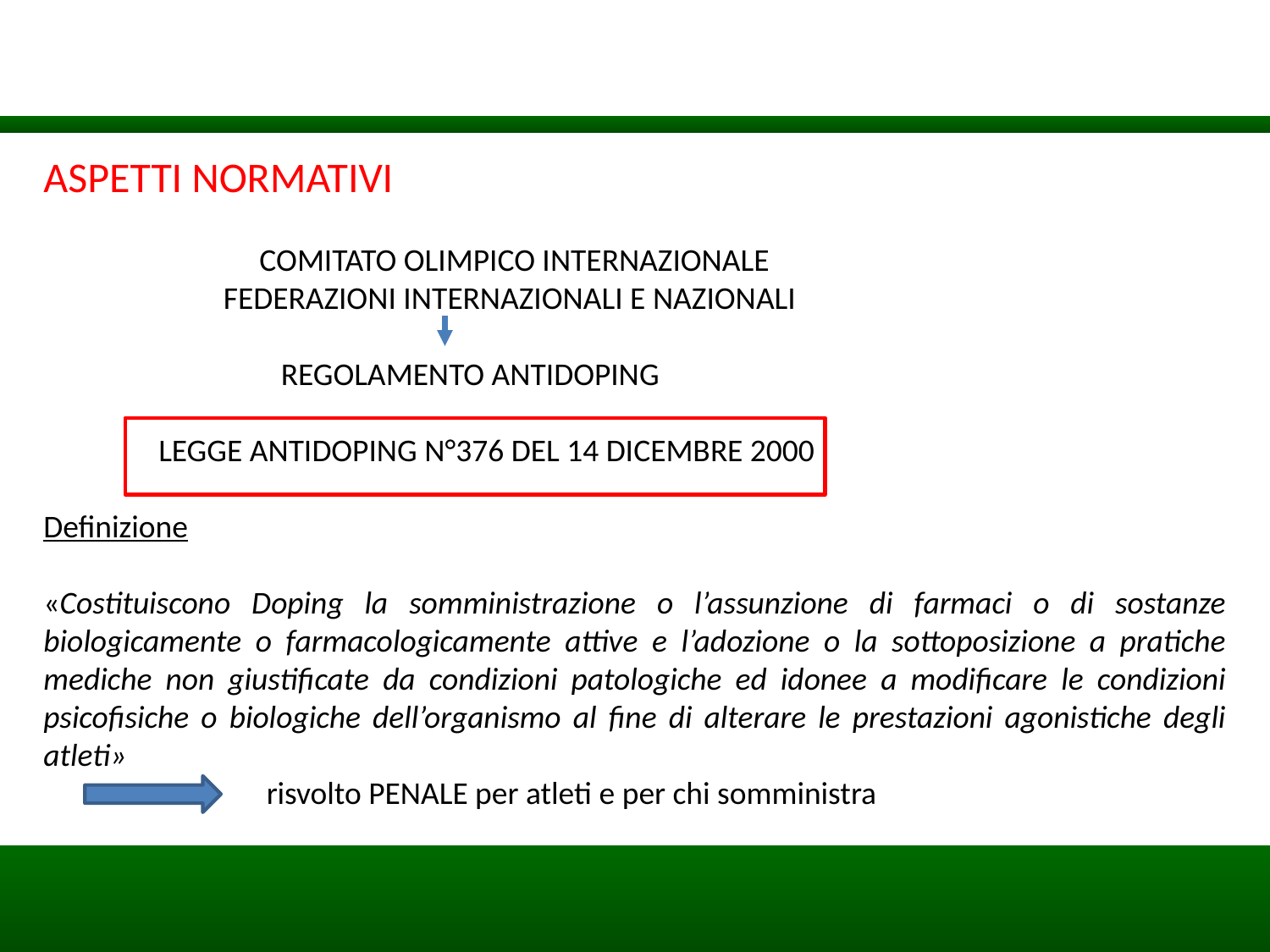

ASPETTI NORMATIVI

                              COMITATO OLIMPICO INTERNAZIONALE
                         FEDERAZIONI INTERNAZIONALI E NAZIONALI

                                 REGOLAMENTO ANTIDOPING

                LEGGE ANTIDOPING N°376 DEL 14 DICEMBRE 2000

Definizione

«Costituiscono Doping la somministrazione o l’assunzione di farmaci o di sostanze biologicamente o farmacologicamente attive e l’adozione o la sottoposizione a pratiche mediche non giustificate da condizioni patologiche ed idonee a modificare le condizioni psicofisiche o biologiche dell’organismo al fine di alterare le prestazioni agonistiche degli atleti»
                               risvolto PENALE per atleti e per chi somministra